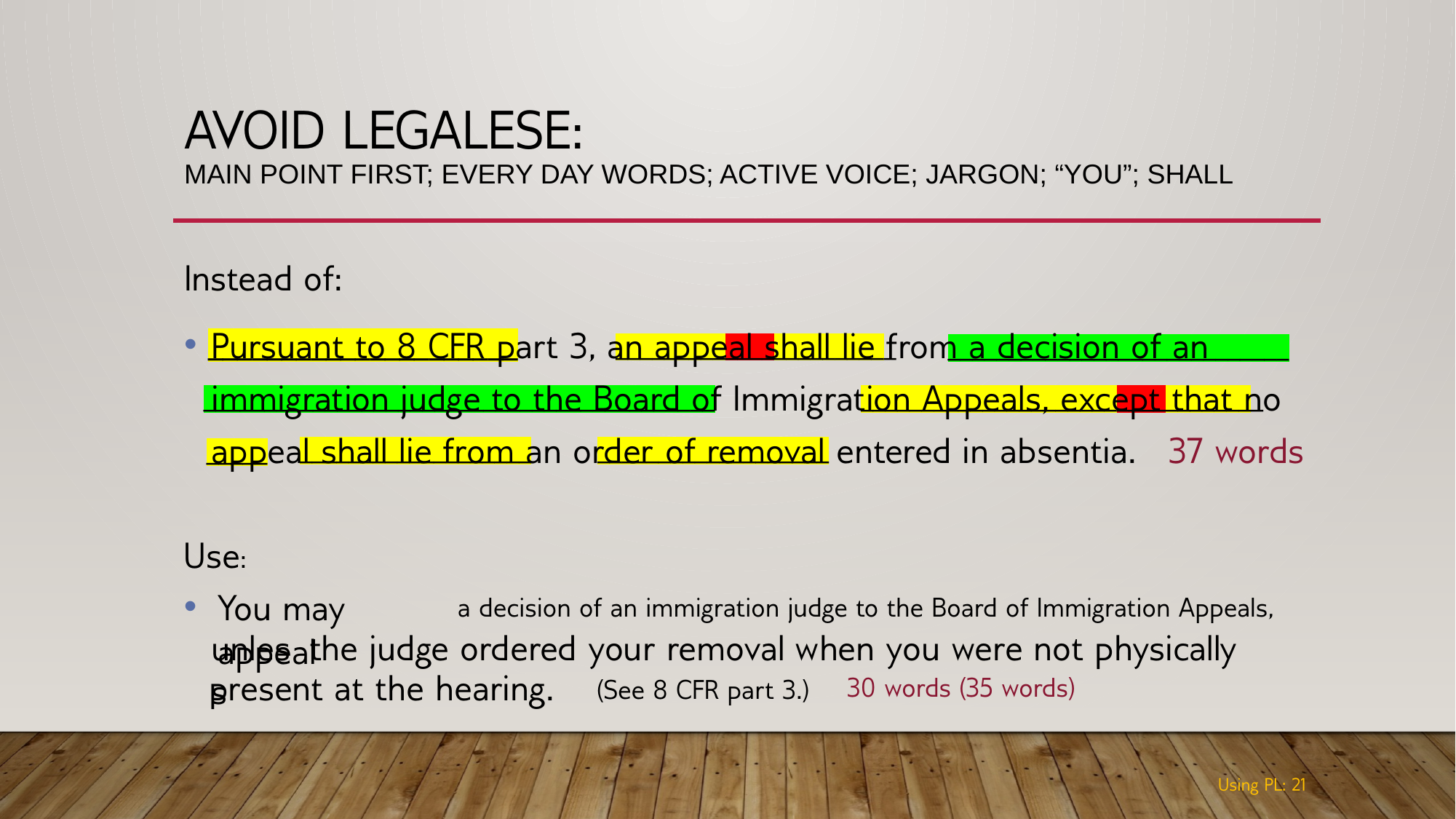

# Avoid Legalese: main point first; Every Day Words; Active Voice; jargon; “you”; Shall
Instead of:
Pursuant to 8 CFR part 3, an appeal shall lie from a decision of an immigration judge to the Board of Immigration Appeals, except that no appeal shall lie from an order of removal entered in absentia.   37 words

_____________________
_______________________
____________________________
__________________________________________
_________________________________
___________________
___________________
_____
Use:
You may appeal
a decision of an immigration judge to the Board of Immigration Appeals,

when you were not physically
the judge ordered your removal
unless
present at the hearing.
30 words (35 words)

 (See 8 CFR part 3.)
Using PL: 21